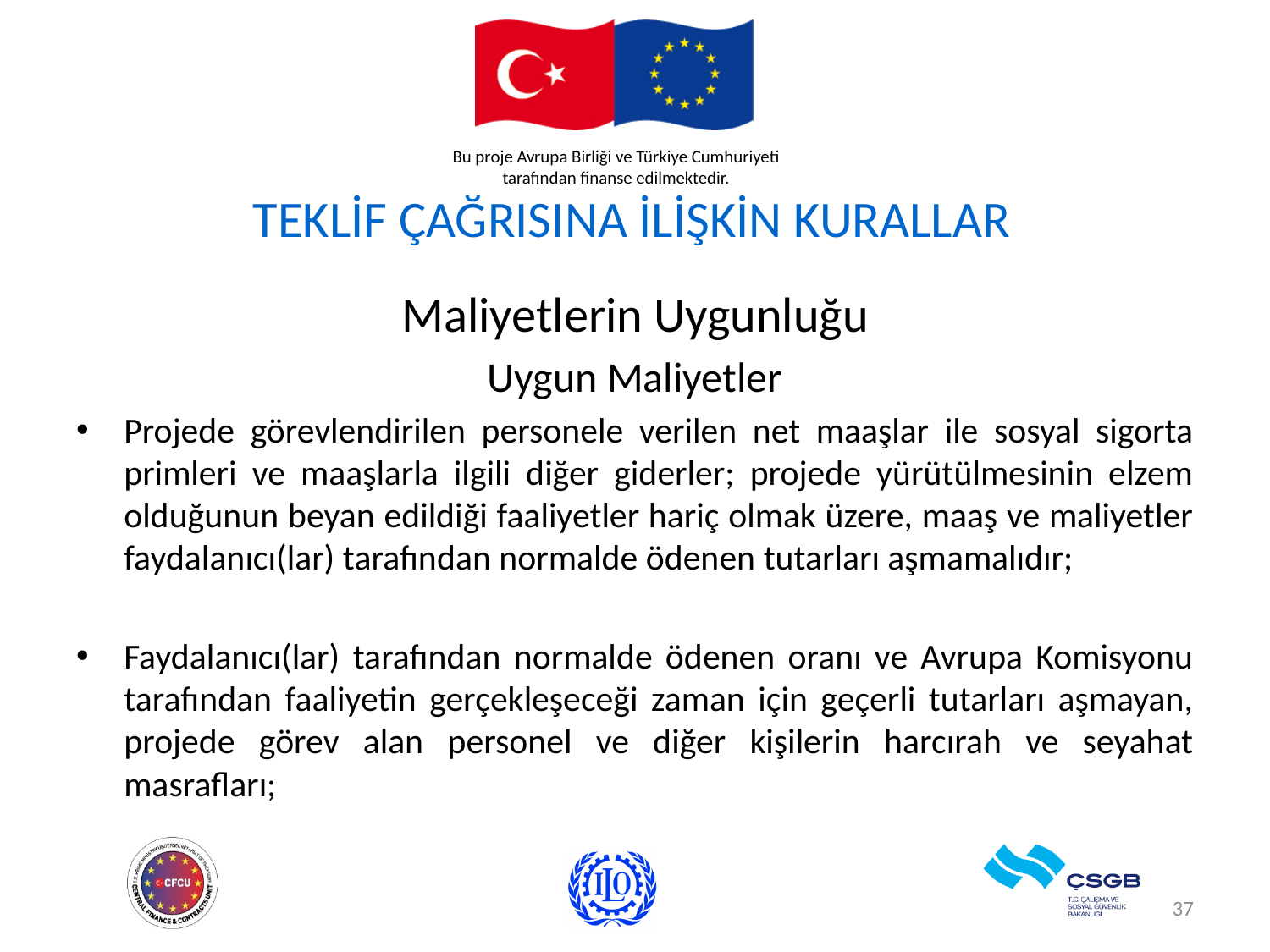

# TEKLİF ÇAĞRISINA İLİŞKİN KURALLAR
Maliyetlerin Uygunluğu
Uygun Maliyetler
Projede görevlendirilen personele verilen net maaşlar ile sosyal sigorta primleri ve maaşlarla ilgili diğer giderler; projede yürütülmesinin elzem olduğunun beyan edildiği faaliyetler hariç olmak üzere, maaş ve maliyetler faydalanıcı(lar) tarafından normalde ödenen tutarları aşmamalıdır;

Faydalanıcı(lar) tarafından normalde ödenen oranı ve Avrupa Komisyonu tarafından faaliyetin gerçekleşeceği zaman için geçerli tutarları aşmayan, projede görev alan personel ve diğer kişilerin harcırah ve seyahat masrafları;
37